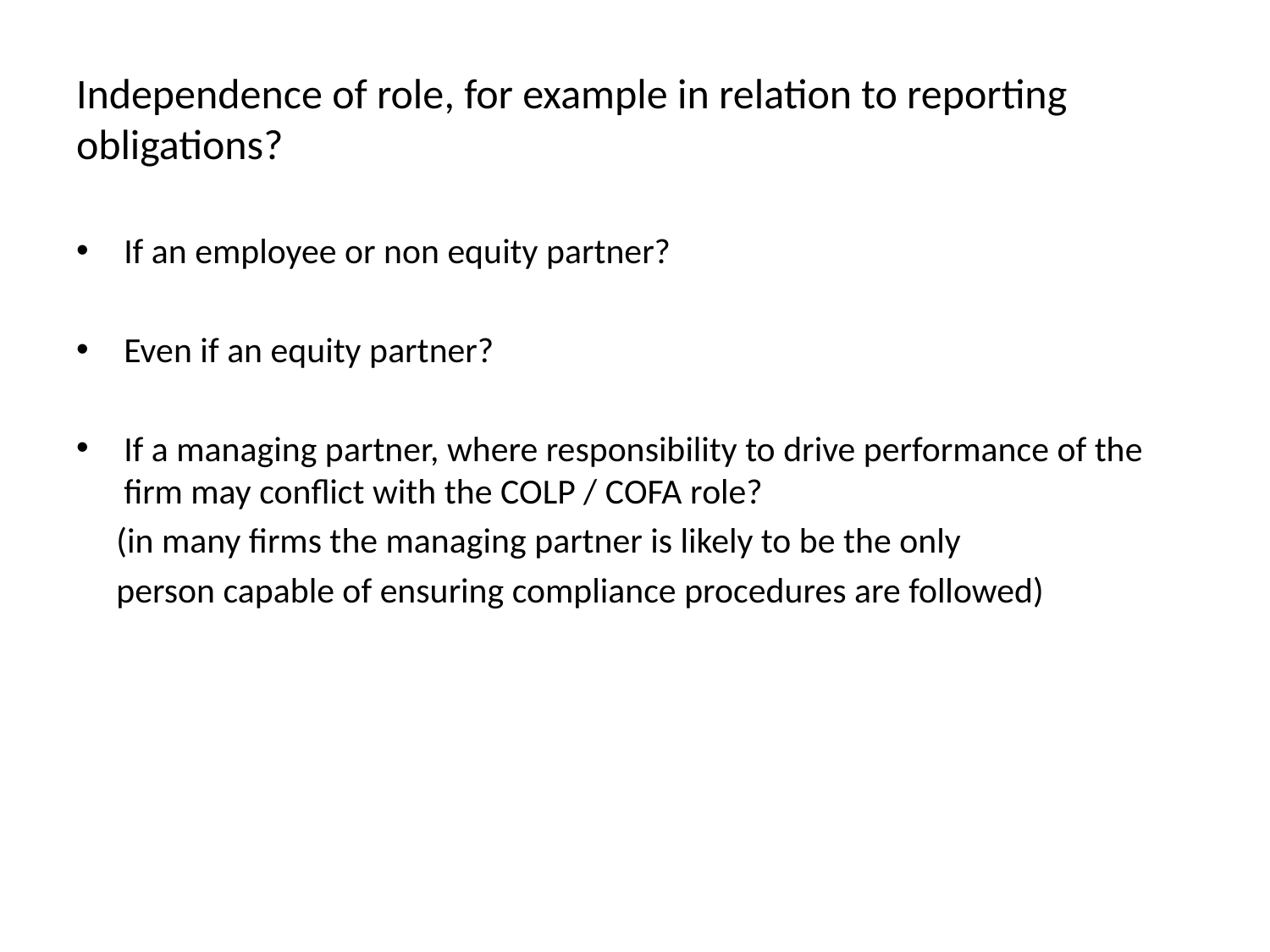

# Independence of role, for example in relation to reporting obligations?
If an employee or non equity partner?

Even if an equity partner?

If a managing partner, where responsibility to drive performance of the firm may conflict with the COLP / COFA role?
     (in many firms the managing partner is likely to be the only
     person capable of ensuring compliance procedures are followed)